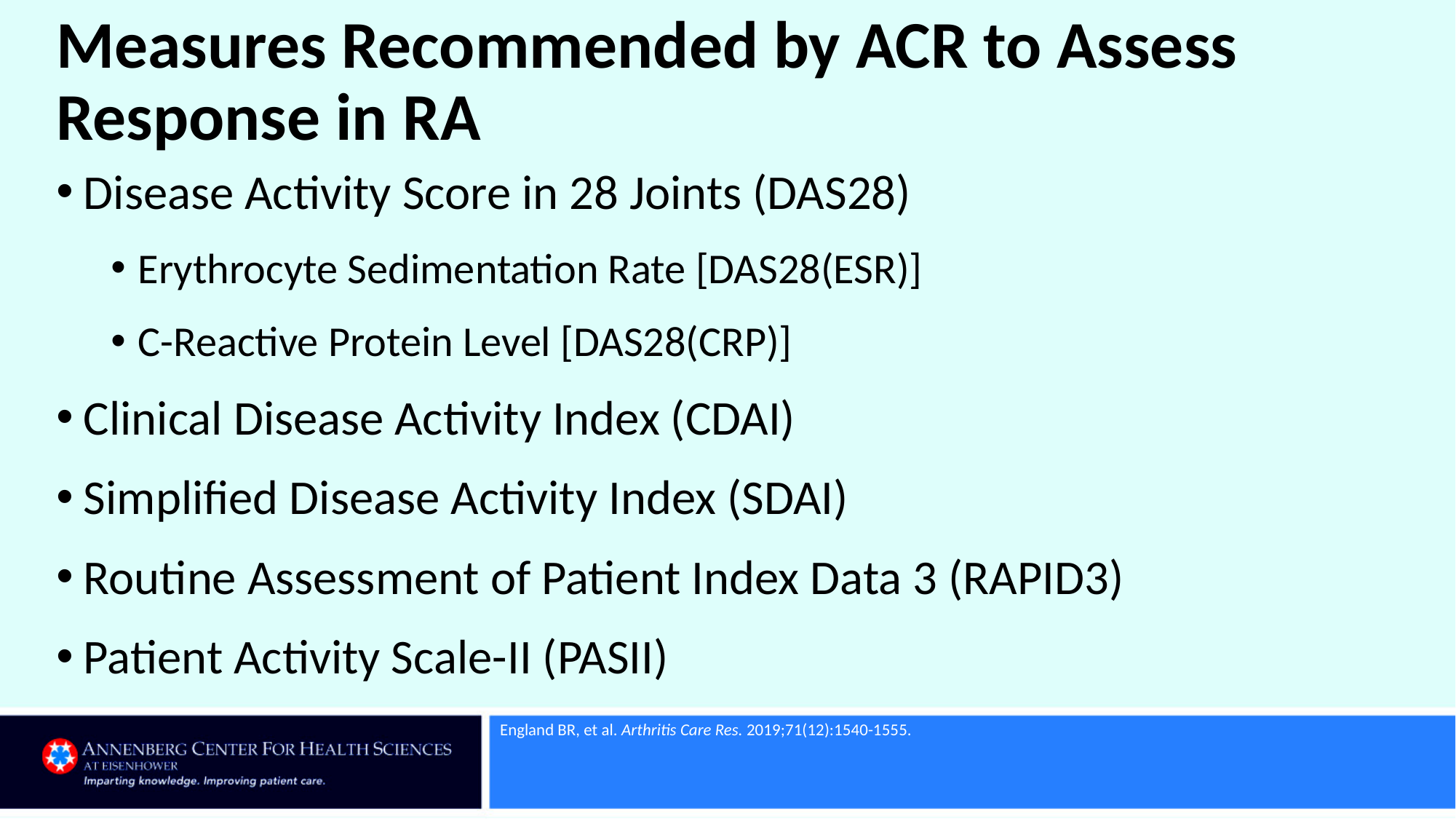

# Measures Recommended by ACR to Assess Response in RA
Disease Activity Score in 28 Joints (DAS28)
Erythrocyte Sedimentation Rate [DAS28(ESR)]
C-Reactive Protein Level [DAS28(CRP)]
Clinical Disease Activity Index (CDAI)
Simplified Disease Activity Index (SDAI)
Routine Assessment of Patient Index Data 3 (RAPID3)
Patient Activity Scale-II (PASII)
England BR, et al. Arthritis Care Res. 2019;71(12):1540-1555.